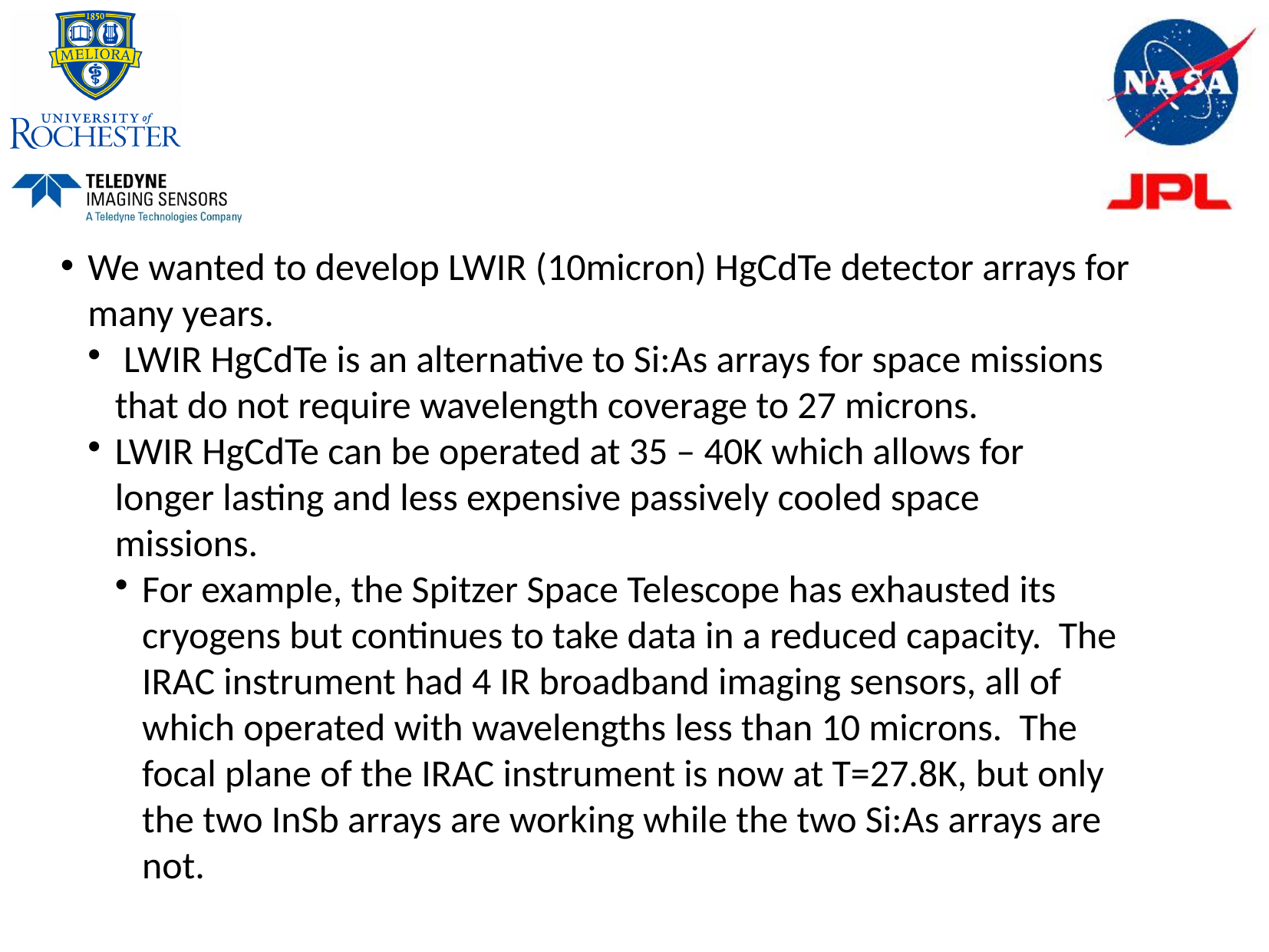

We wanted to develop LWIR (10micron) HgCdTe detector arrays for many years.
 LWIR HgCdTe is an alternative to Si:As arrays for space missions that do not require wavelength coverage to 27 microns.
LWIR HgCdTe can be operated at 35 – 40K which allows for longer lasting and less expensive passively cooled space missions.
For example, the Spitzer Space Telescope has exhausted its cryogens but continues to take data in a reduced capacity.  The IRAC instrument had 4 IR broadband imaging sensors, all of which operated with wavelengths less than 10 microns.  The focal plane of the IRAC instrument is now at T=27.8K, but only the two InSb arrays are working while the two Si:As arrays are not.